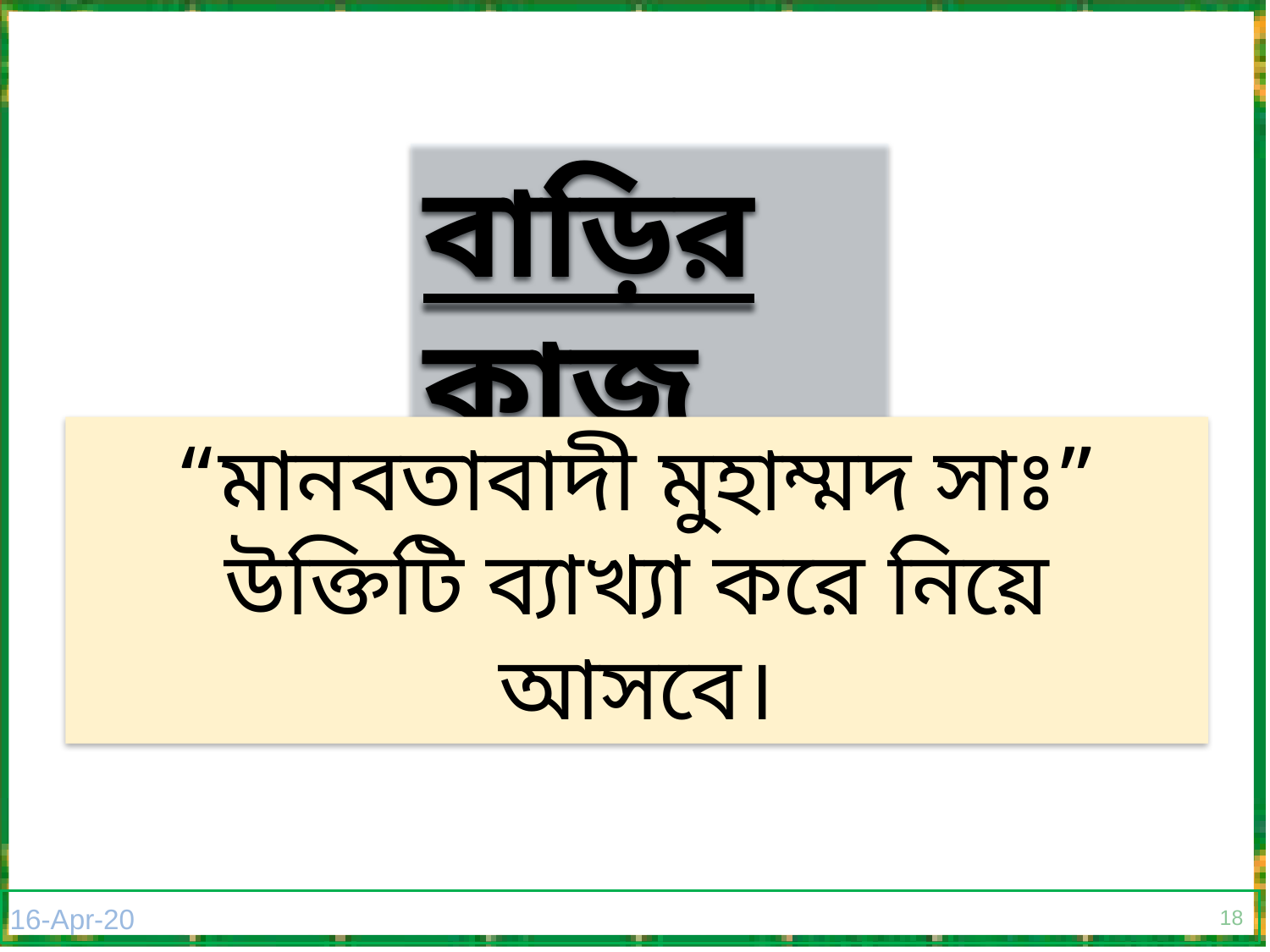

বাড়ির কাজ
“মানবতাবাদী মুহাম্মদ সাঃ” উক্তিটি ব্যাখ্যা করে নিয়ে আসবে।
18
16-Apr-20